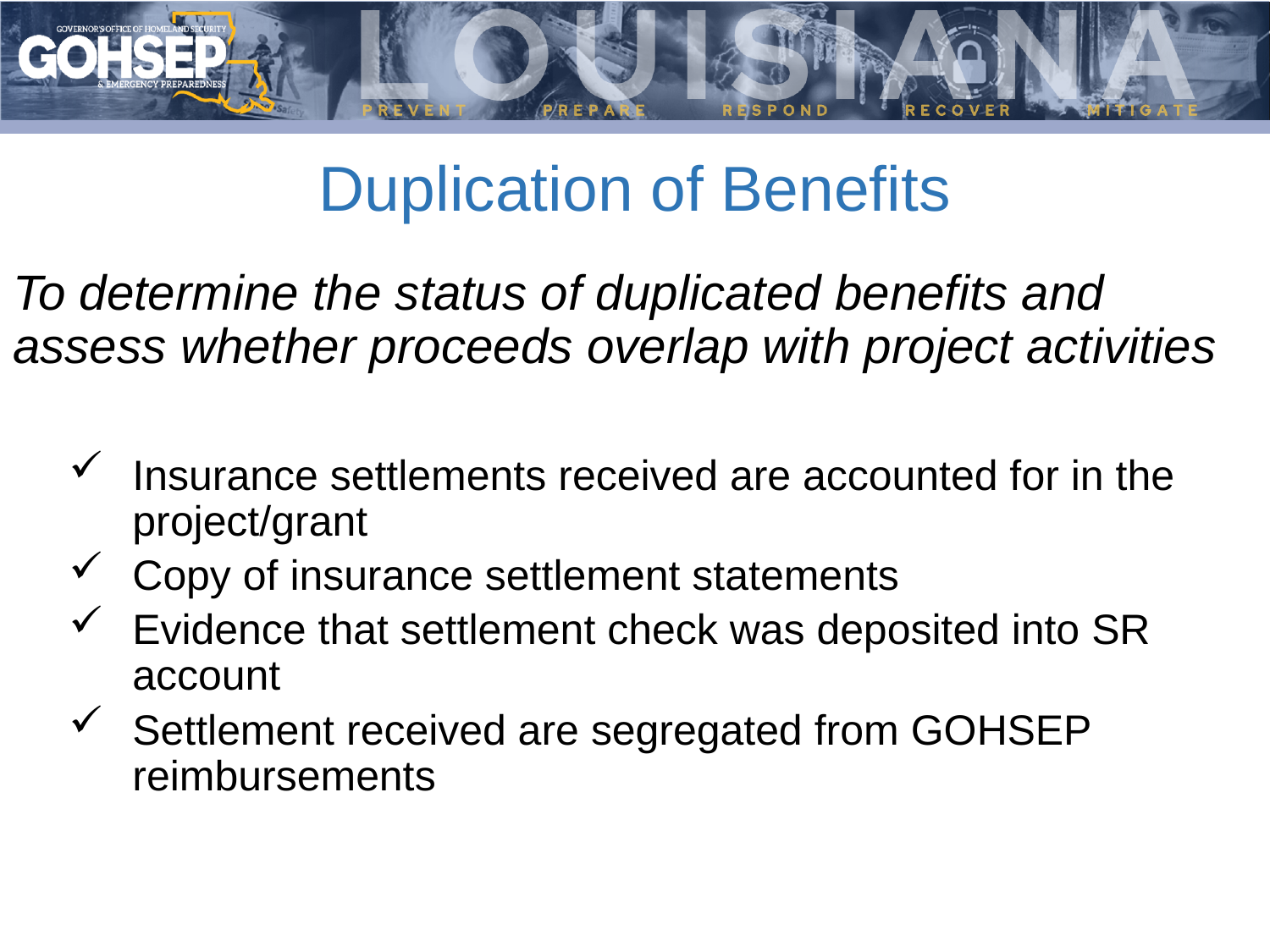

# Duplication of Benefits
To determine the status of duplicated benefits and assess whether proceeds overlap with project activities

Insurance settlements received are accounted for in the project/grant
Copy of insurance settlement statements
Evidence that settlement check was deposited into SR account
Settlement received are segregated from GOHSEP reimbursements